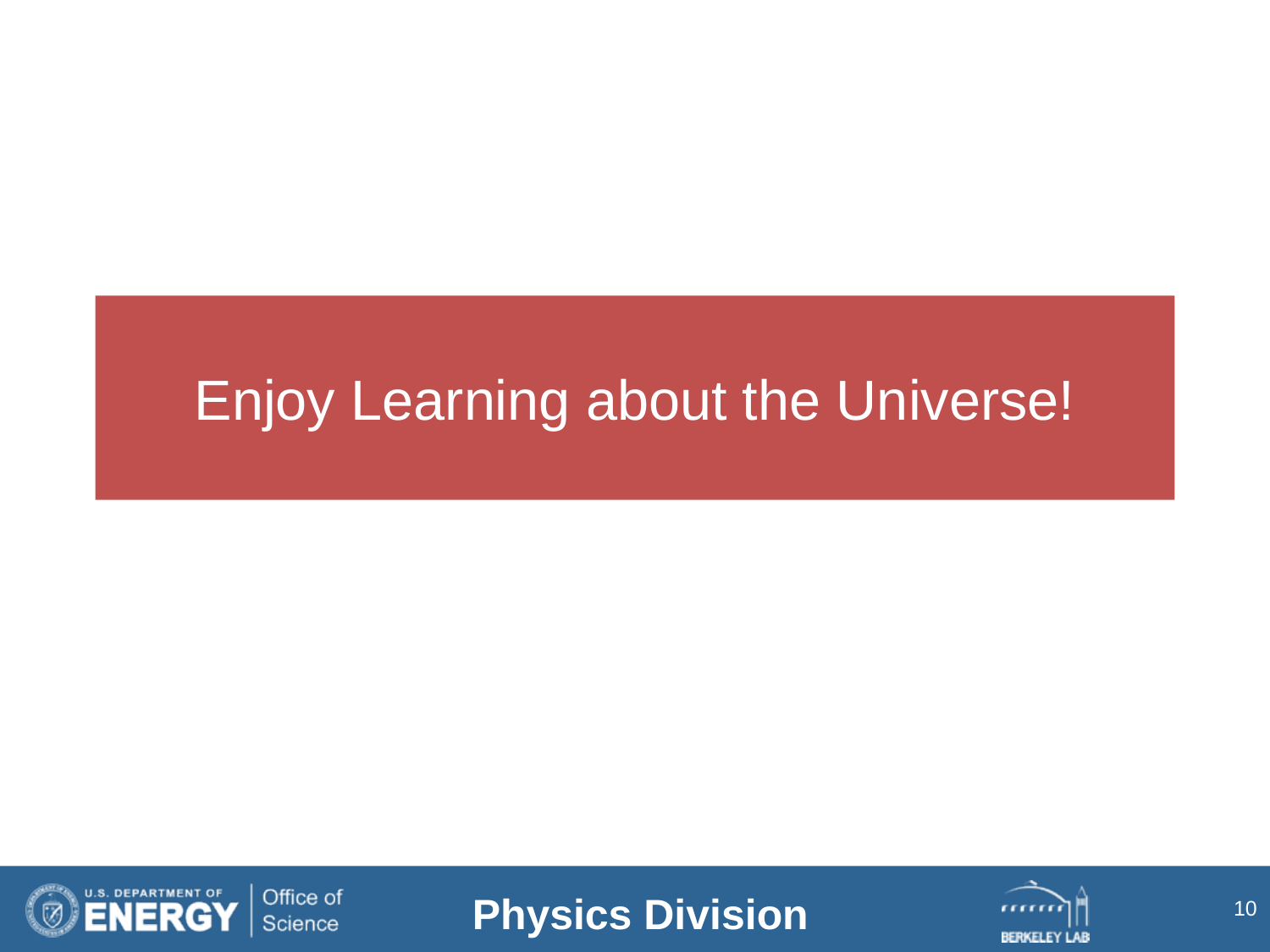

# Enjoy Learning about the Universe!

10